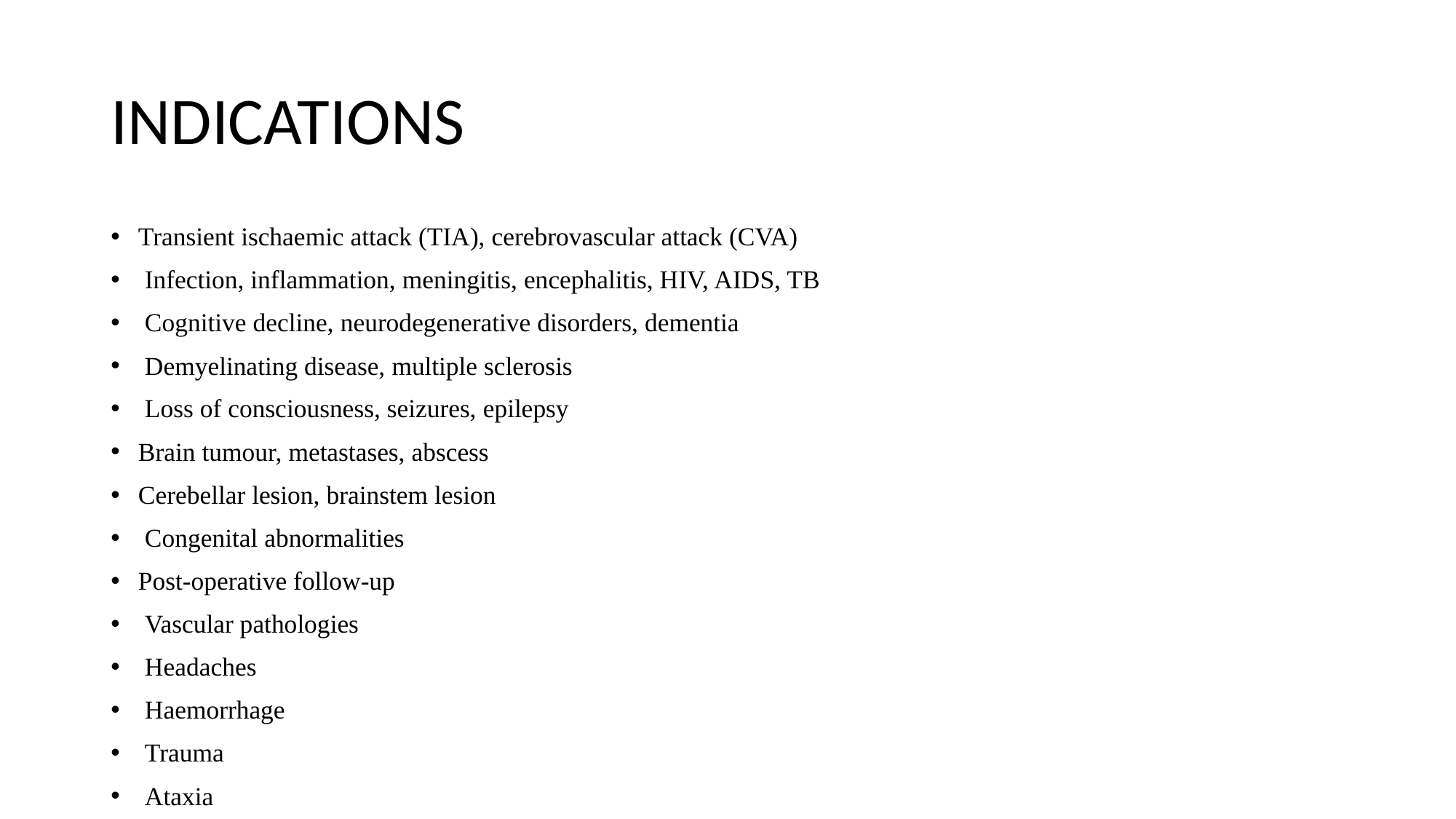

# INDICATIONS
Transient ischaemic attack (TIA), cerebrovascular attack (CVA)
 Infection, inflammation, meningitis, encephalitis, HIV, AIDS, TB
 Cognitive decline, neurodegenerative disorders, dementia
 Demyelinating disease, multiple sclerosis
 Loss of consciousness, seizures, epilepsy
Brain tumour, metastases, abscess
Cerebellar lesion, brainstem lesion
 Congenital abnormalities
Post-operative follow-up
 Vascular pathologies
 Headaches
 Haemorrhage
 Trauma
 Ataxia